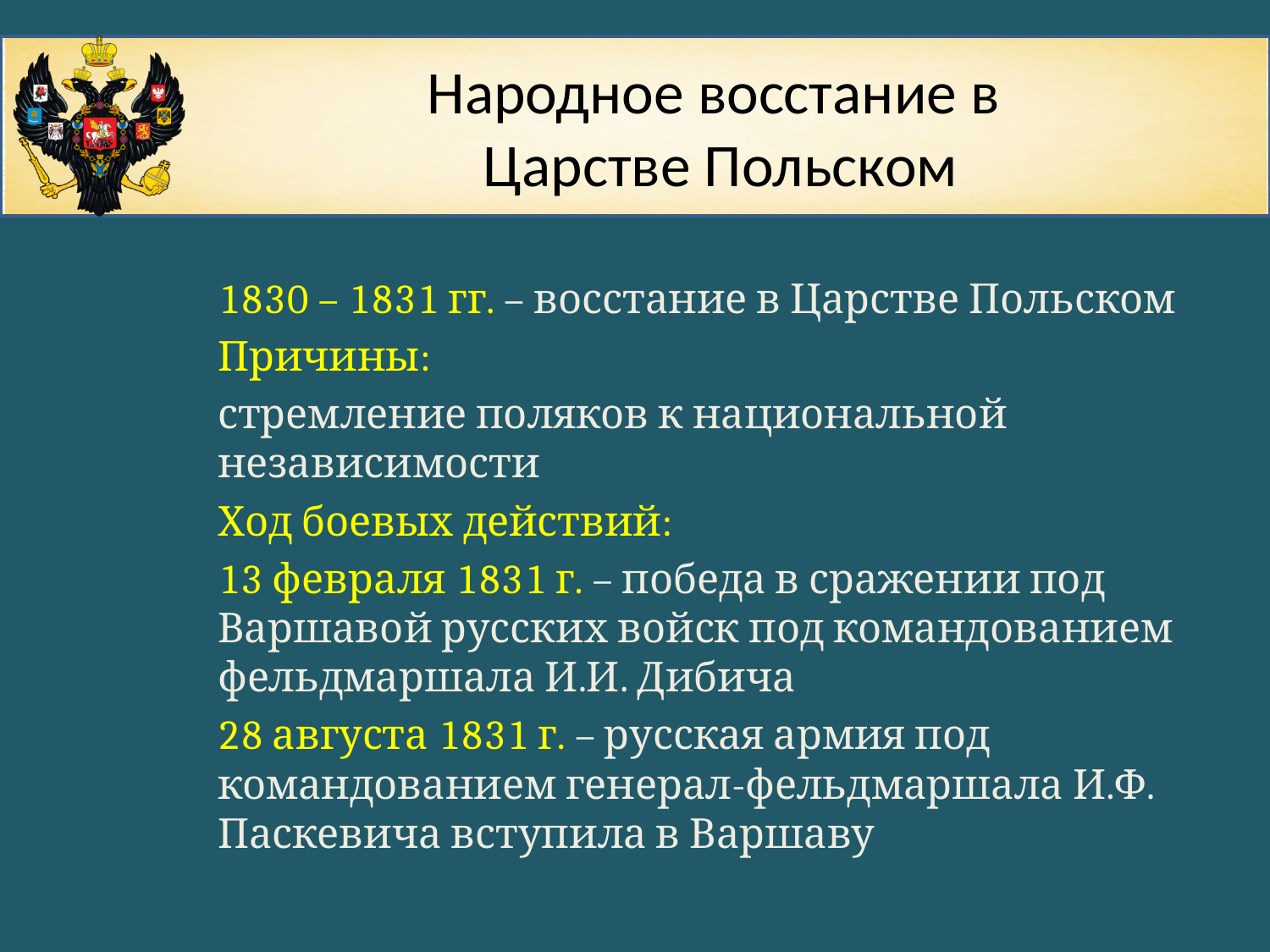

# Народное восстание в Царстве Польском
1830 – 1831 гг. – восстание в Царстве Польском
Причины:
стремление поляков к национальной независимости
Ход боевых действий:
13 февраля 1831 г. – победа в сражении под Варшавой русских войск под командованием фельдмаршала И.И. Дибича
28 августа 1831 г. – русская армия под командованием генерал-фельдмаршала И.Ф. Паскевича вступила в Варшаву